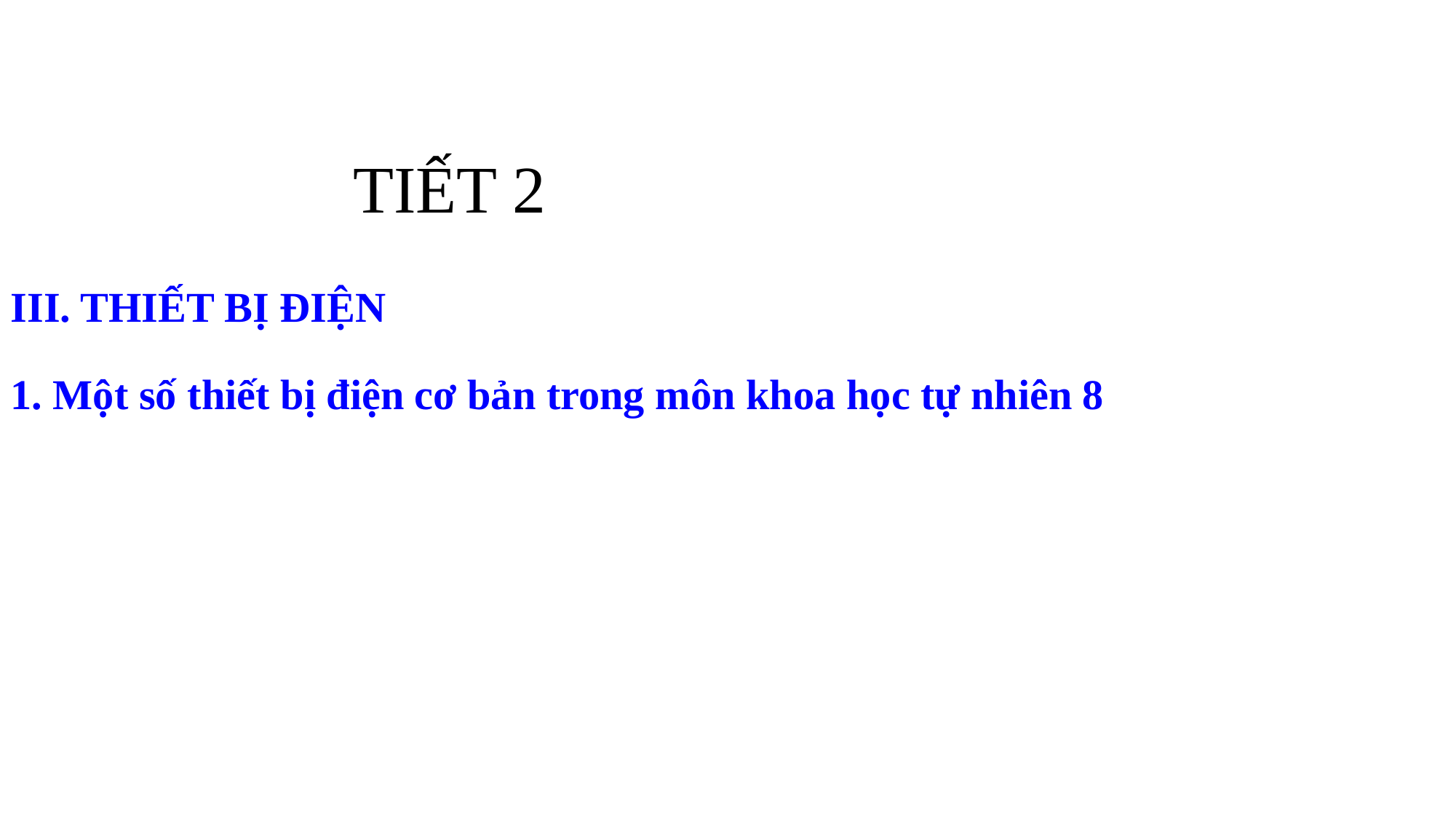

TIẾT 2
III. THIẾT BỊ ĐIỆN
1. Một số thiết bị điện cơ bản trong môn khoa học tự nhiên 8